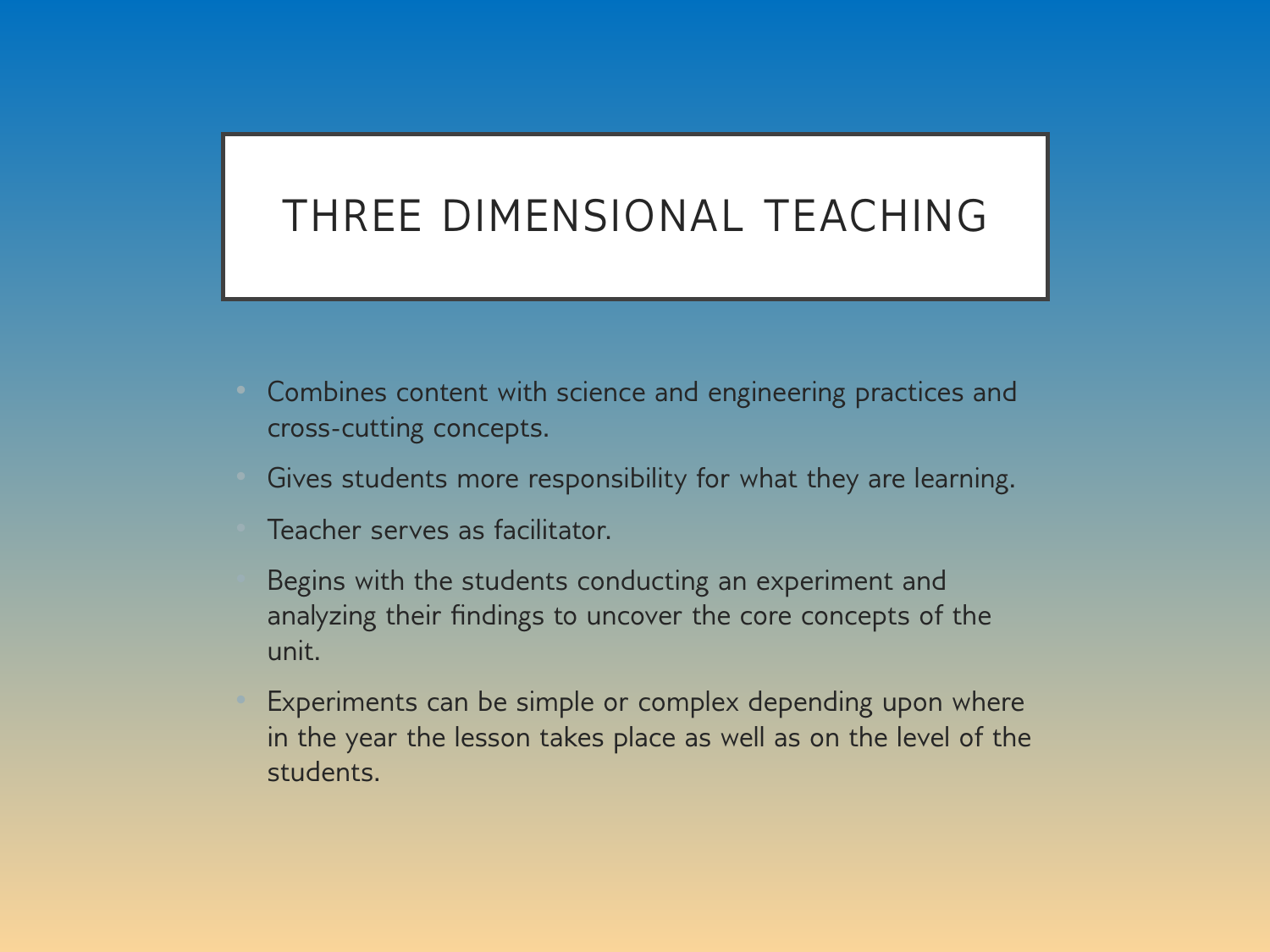

# Three dimensional teaching
Combines content with science and engineering practices and cross-cutting concepts.
Gives students more responsibility for what they are learning.
Teacher serves as facilitator.
Begins with the students conducting an experiment and analyzing their findings to uncover the core concepts of the unit.
Experiments can be simple or complex depending upon where in the year the lesson takes place as well as on the level of the students.